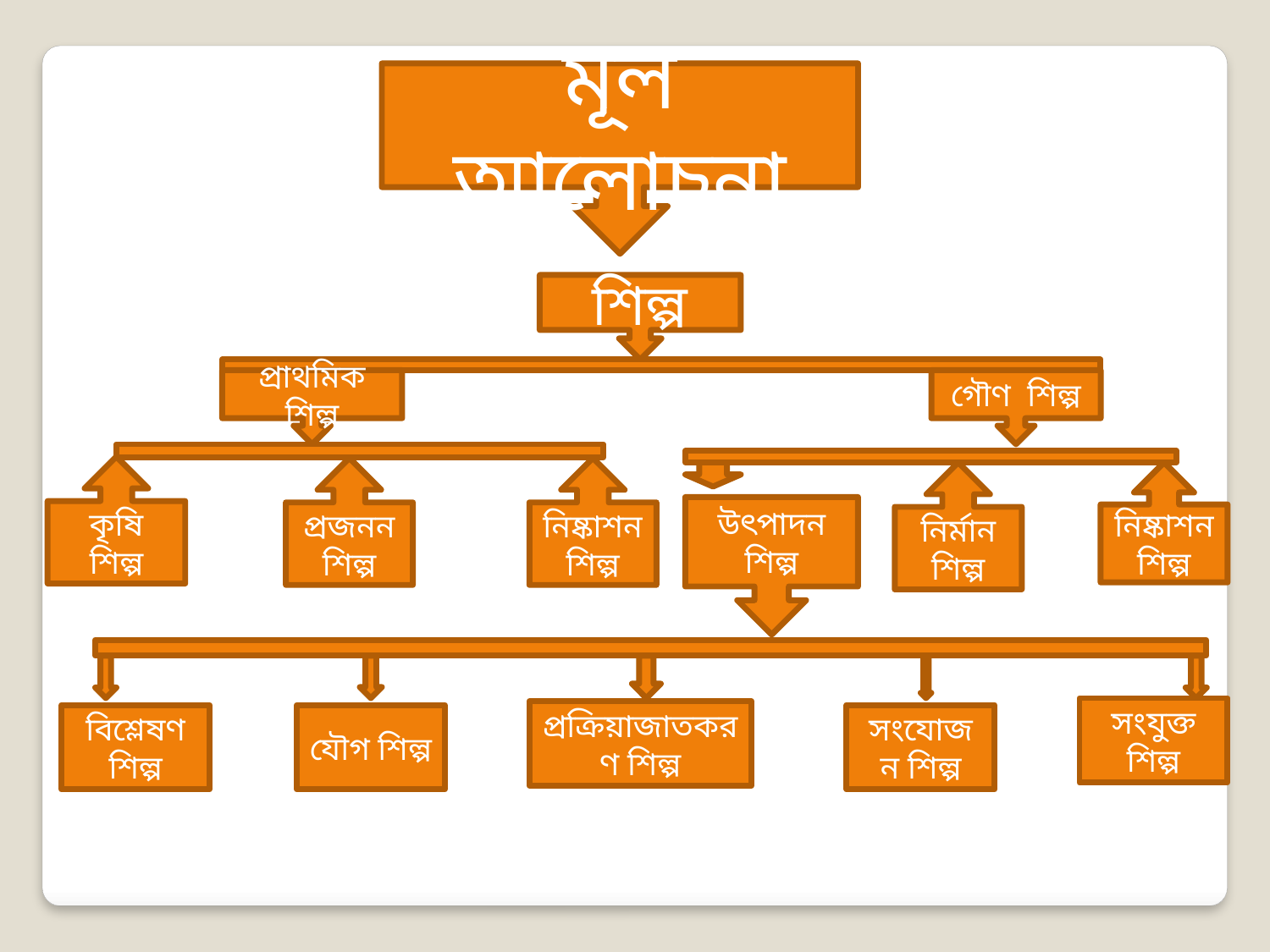

মূল আলোচনা
শিল্প

প্রাথমিক শিল্প
গৌণ  শিল্প

কৃষি শিল্প
প্রজনন শিল্প
নিষ্কাশন
শিল্প
নিষ্কাশন শিল্প

নির্মান শিল্প
উৎপাদন শিল্প

সংযুক্ত শিল্প
প্রক্রিয়াজাতকরণ শিল্প
বিশ্লেষণ শিল্প
যৌগ শিল্প
সংযোজন শিল্প